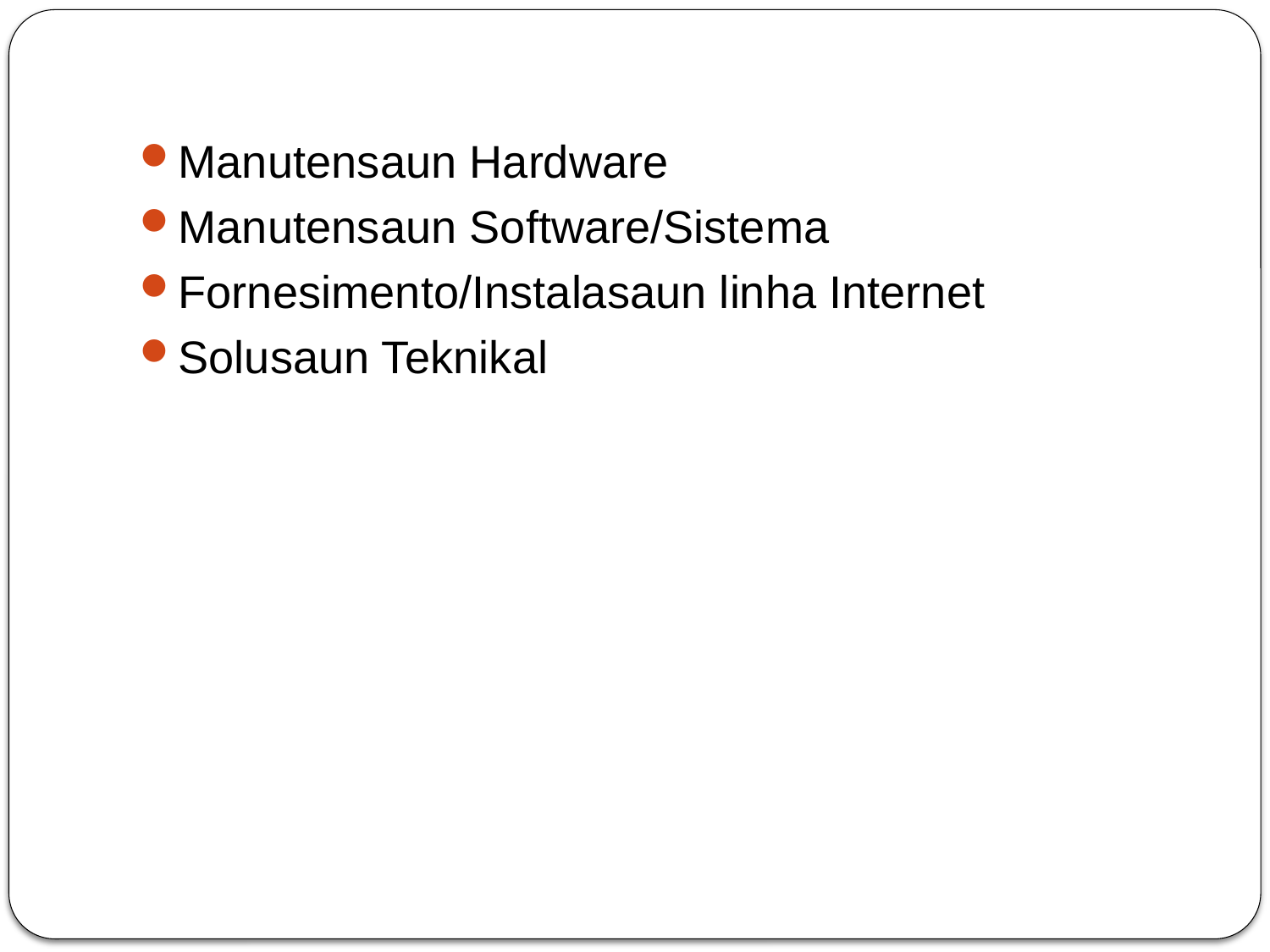

Manutensaun Hardware
Manutensaun Software/Sistema
Fornesimento/Instalasaun linha Internet
Solusaun Teknikal